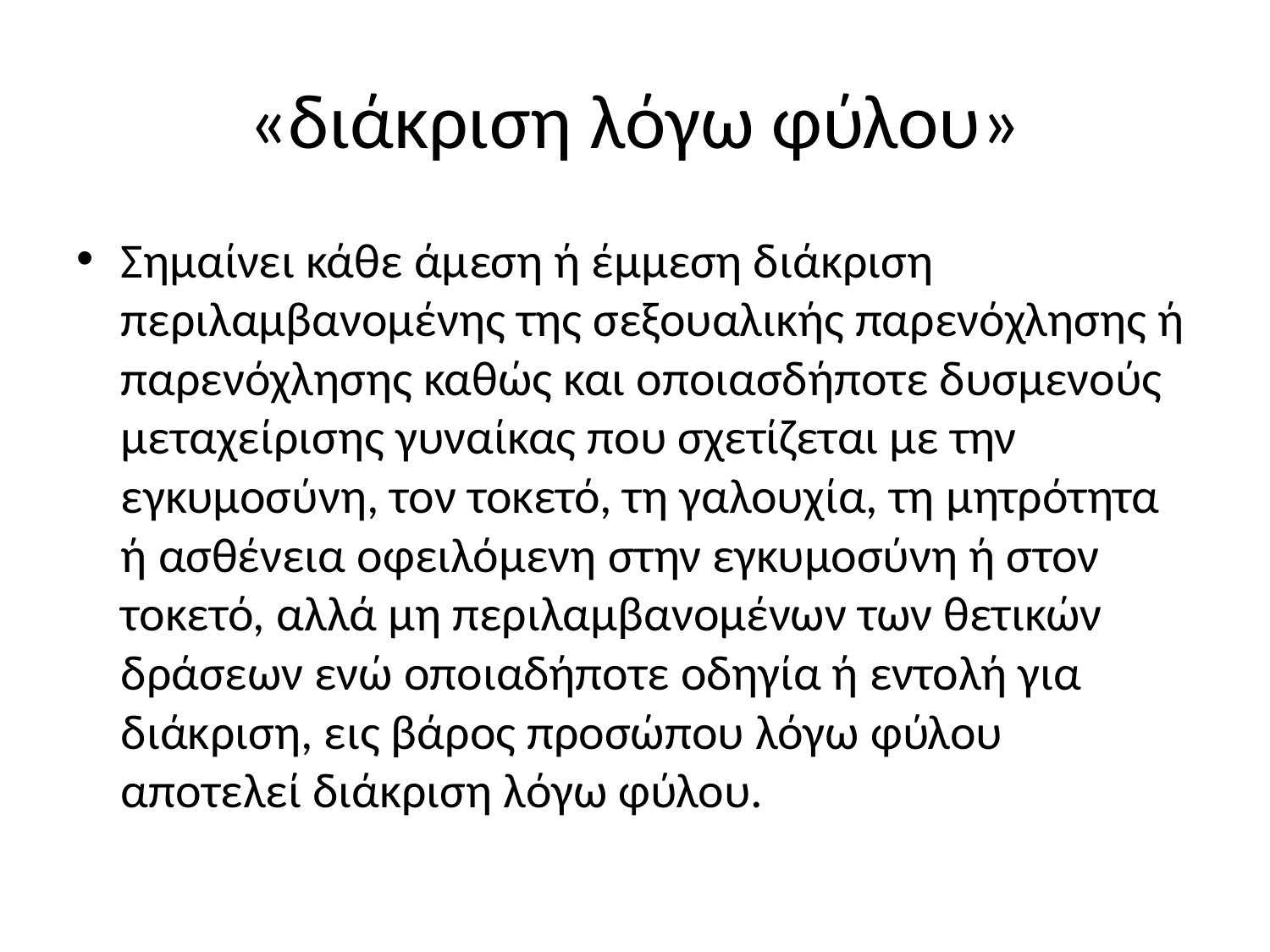

# «διάκριση λόγω φύλου»
Σημαίνει κάθε άμεση ή έμμεση διάκριση περιλαμβανομένης της σεξουαλικής παρενόχλησης ή παρενόχλησης καθώς και οποιασδήποτε δυσμενούς μεταχείρισης γυναίκας που σχετίζεται με την εγκυμοσύνη, τον τοκετό, τη γαλουχία, τη μητρότητα ή ασθένεια οφειλόμενη στην εγκυμοσύνη ή στον τοκετό, αλλά μη περιλαμβανομένων των θετικών δράσεων ενώ οποιαδήποτε οδηγία ή εντολή για διάκριση, εις βάρος προσώπου λόγω φύλου αποτελεί διάκριση λόγω φύλου.